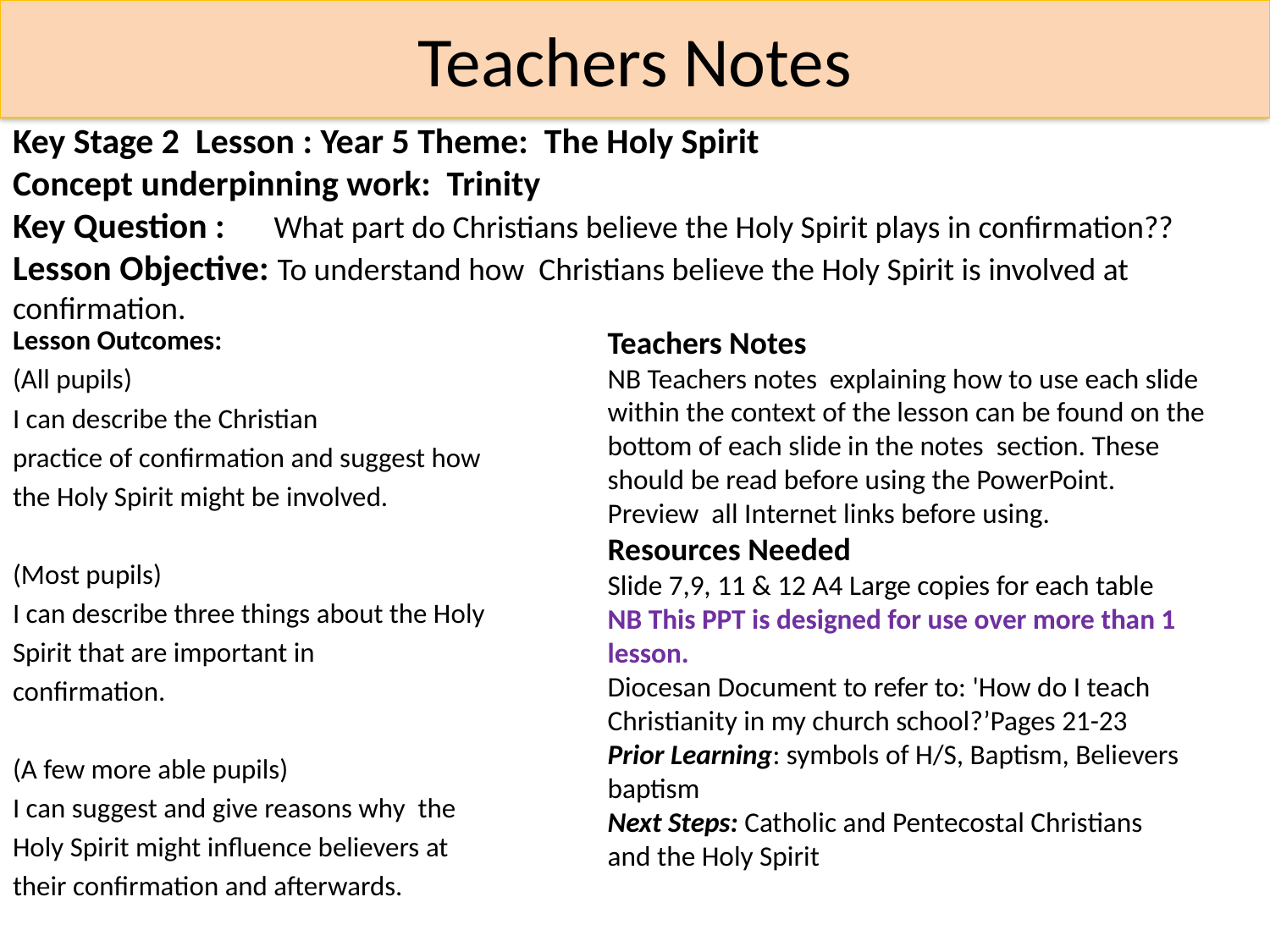

Teachers Notes
# Key Stage 2  Lesson : Year 5 Theme:  The Holy Spirit Concept underpinning work:  Trinity Key Question :  	 What part do Christians believe the Holy Spirit plays in confirmation?? Lesson Objective: To understand how  Christians believe the Holy Spirit is involved at confirmation.
Lesson Outcomes:
(All pupils)
I can describe the Christian
practice of confirmation and suggest how
the Holy Spirit might be involved.

(Most pupils)
I can describe three things about the Holy
Spirit that are important in
confirmation.

(A few more able pupils)
I can suggest and give reasons why  the
Holy Spirit might influence believers at
their confirmation and afterwards.

Teachers Notes
NB Teachers notes  explaining how to use each slide within the context of the lesson can be found on the bottom of each slide in the notes  section. These should be read before using the PowerPoint. Preview  all Internet links before using.
Resources Needed
Slide 7,9, 11 & 12 A4 Large copies for each table
NB This PPT is designed for use over more than 1 lesson.
Diocesan Document to refer to: 'How do I teach Christianity in my church school?’Pages 21-23
Prior Learning: symbols of H/S, Baptism, Believers baptism
Next Steps: Catholic and Pentecostal Christians
and the Holy Spirit